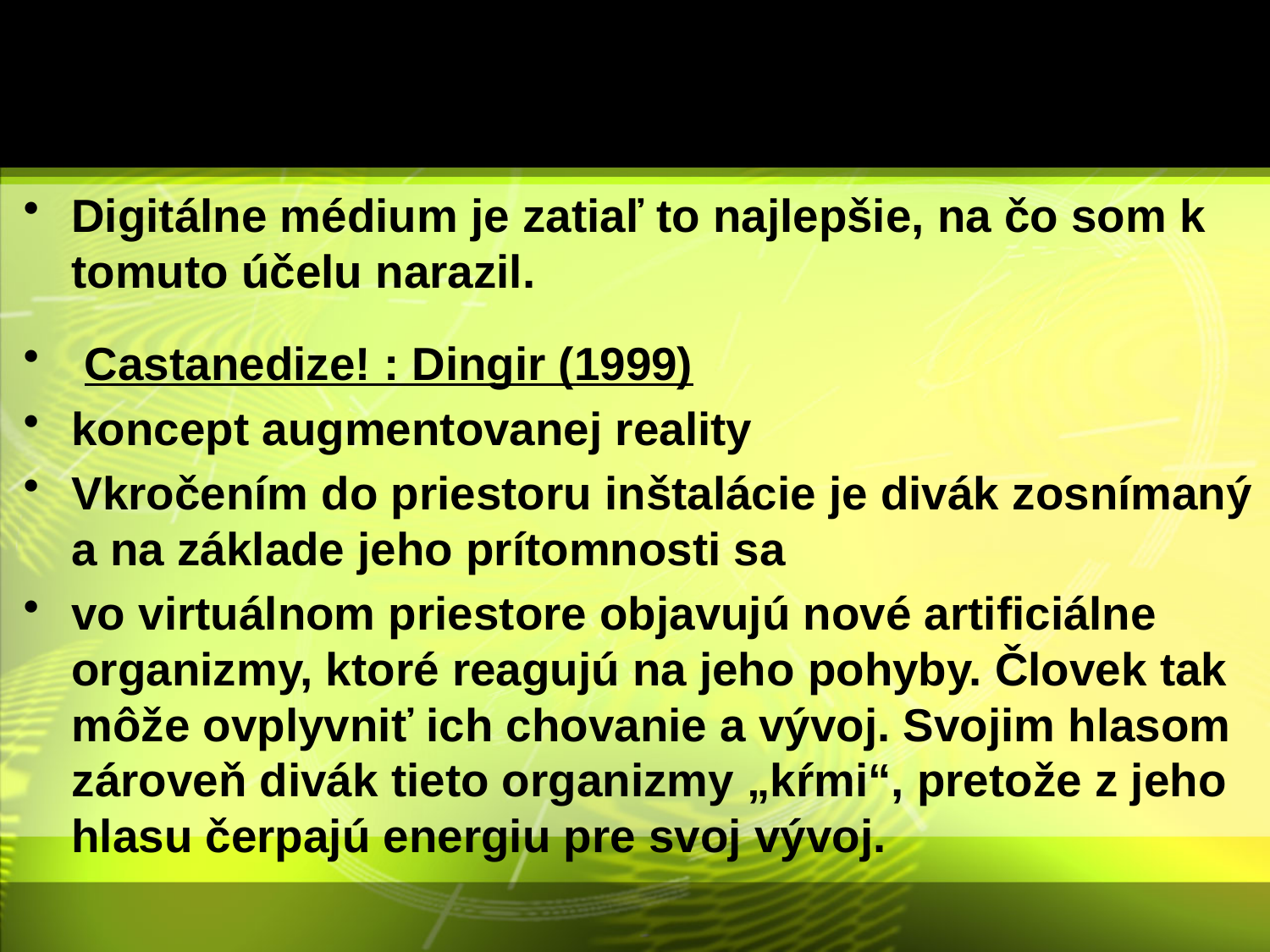

#
Digitálne médium je zatiaľ to najlepšie, na čo som k tomuto účelu narazil.

 Castanedize! : Dingir (1999)
koncept augmentovanej reality
Vkročením do priestoru inštalácie je divák zosnímaný a na základe jeho prítomnosti sa
vo virtuálnom priestore objavujú nové artificiálne organizmy, ktoré reagujú na jeho pohyby. Človek tak môže ovplyvniť ich chovanie a vývoj. Svojim hlasom zároveň divák tieto organizmy „kŕmi“, pretože z jeho hlasu čerpajú energiu pre svoj vývoj.